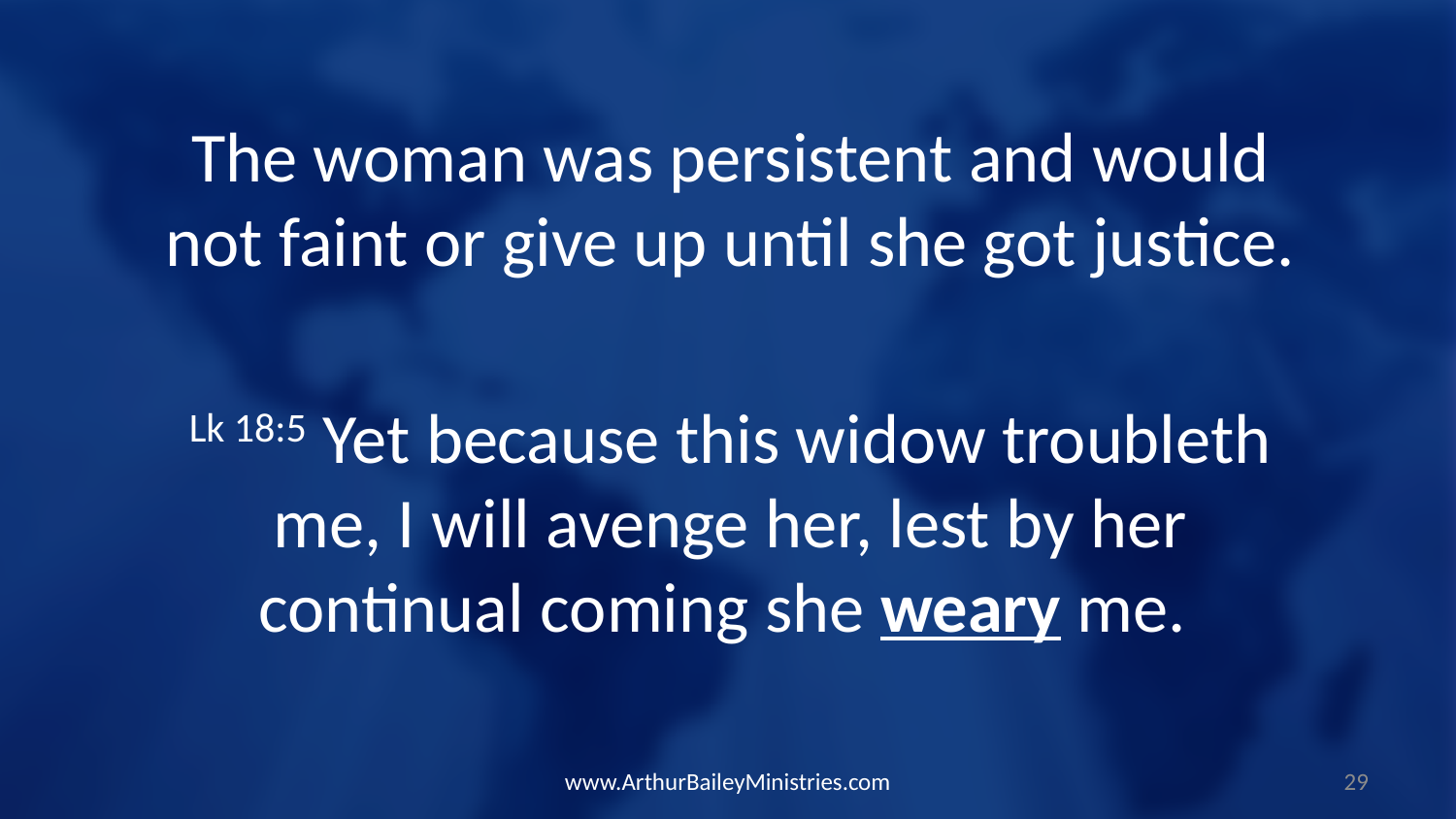

The woman was persistent and would not faint or give up until she got justice.

Lk 18:5 Yet because this widow troubleth me, I will avenge her, lest by her continual coming she weary me.

www.ArthurBaileyMinistries.com
29